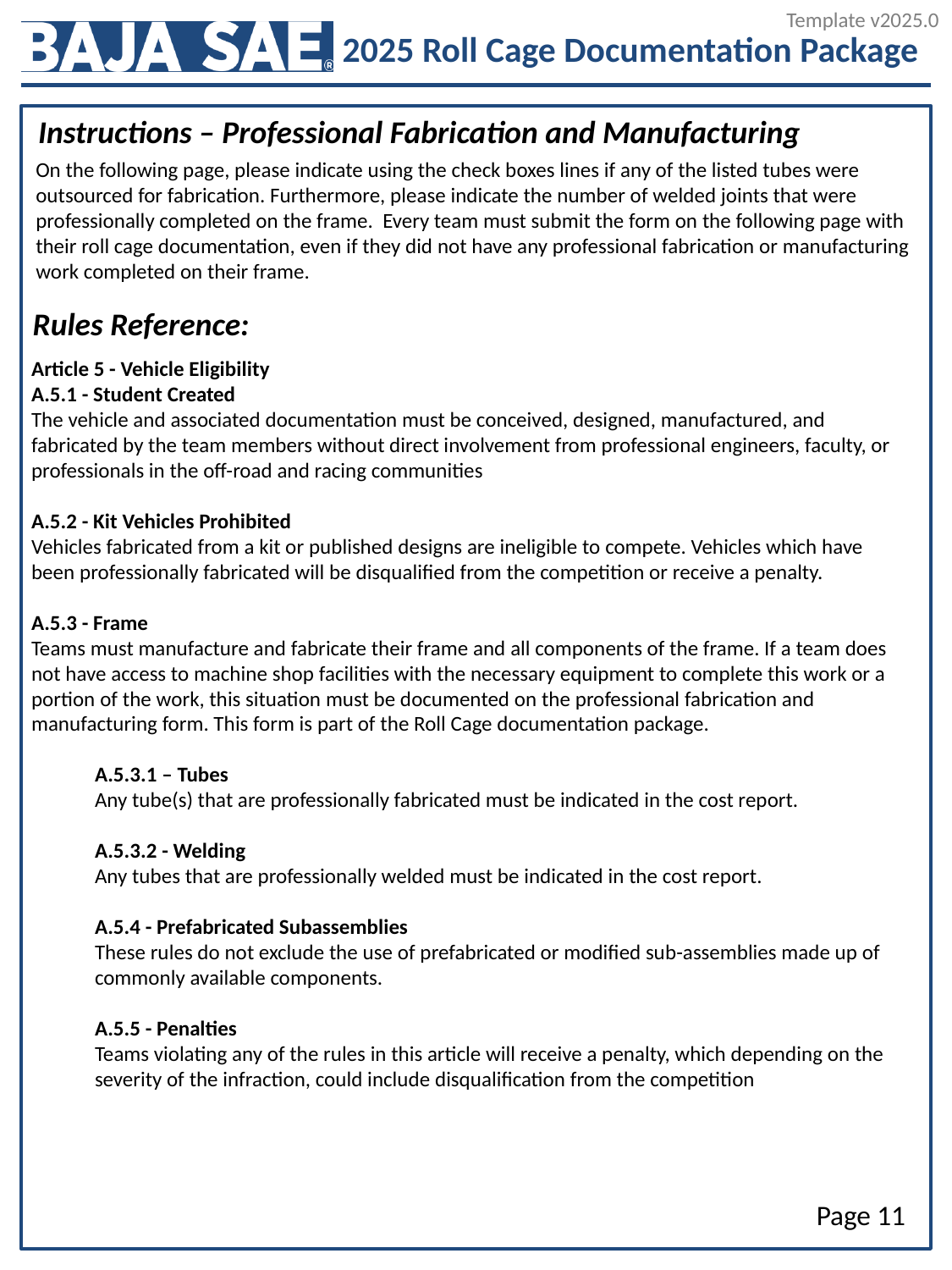

Instructions – Professional Fabrication and Manufacturing
On the following page, please indicate using the check boxes lines if any of the listed tubes were outsourced for fabrication. Furthermore, please indicate the number of welded joints that were professionally completed on the frame.  Every team must submit the form on the following page with their roll cage documentation, even if they did not have any professional fabrication or manufacturing work completed on their frame.
Rules Reference:
Article 5 - Vehicle Eligibility
A.5.1 - Student Created
The vehicle and associated documentation must be conceived, designed, manufactured, and fabricated by the team members without direct involvement from professional engineers, faculty, or professionals in the off-road and racing communities

A.5.2 - Kit Vehicles Prohibited
Vehicles fabricated from a kit or published designs are ineligible to compete. Vehicles which have been professionally fabricated will be disqualified from the competition or receive a penalty.

A.5.3 - Frame
Teams must manufacture and fabricate their frame and all components of the frame. If a team does not have access to machine shop facilities with the necessary equipment to complete this work or a portion of the work, this situation must be documented on the professional fabrication and manufacturing form. This form is part of the Roll Cage documentation package.

A.5.3.1 – Tubes
Any tube(s) that are professionally fabricated must be indicated in the cost report.

A.5.3.2 - Welding
Any tubes that are professionally welded must be indicated in the cost report.

A.5.4 - Prefabricated Subassemblies
These rules do not exclude the use of prefabricated or modified sub-assemblies made up of commonly available components.

A.5.5 - Penalties
Teams violating any of the rules in this article will receive a penalty, which depending on the severity of the infraction, could include disqualification from the competition